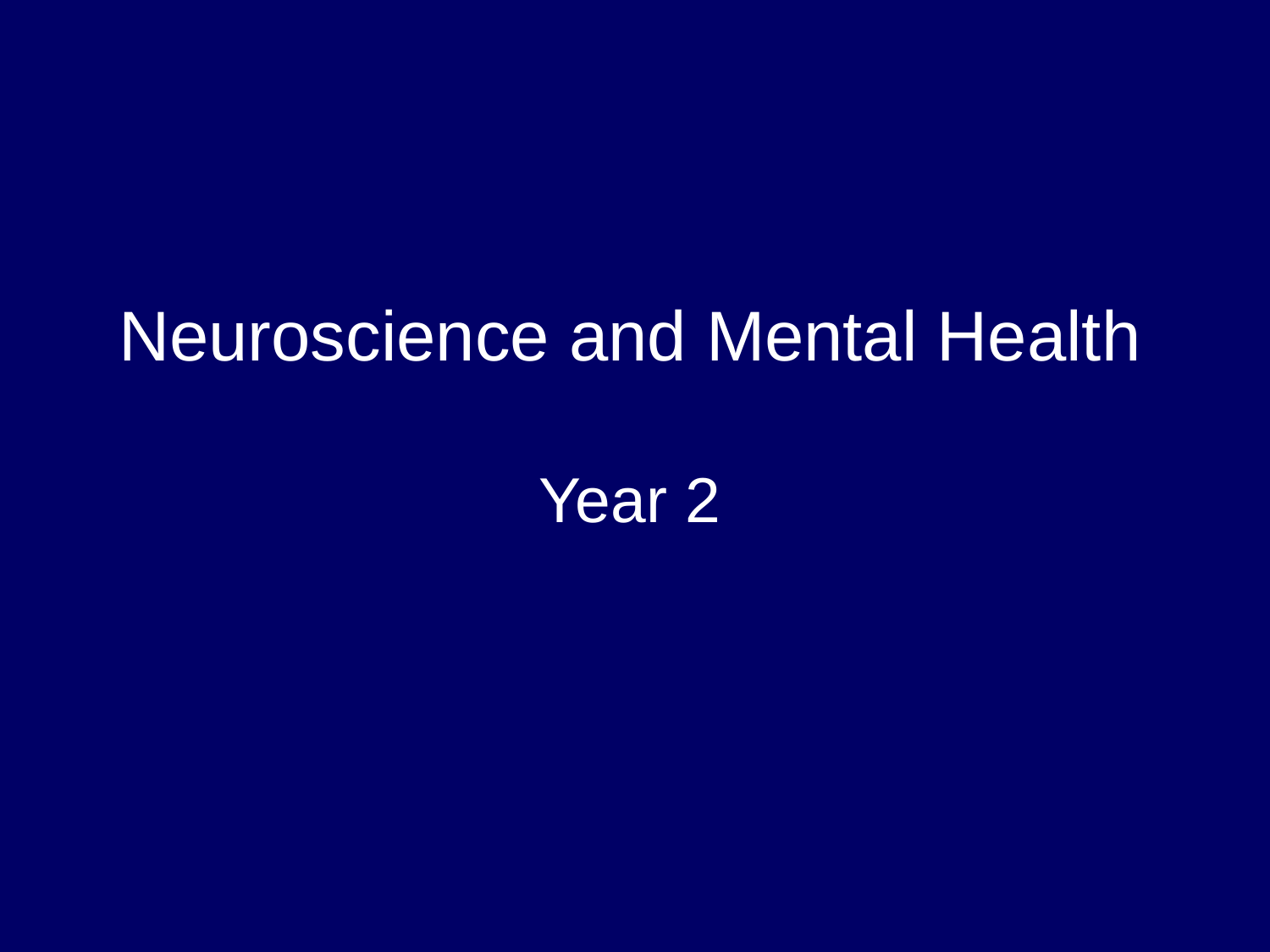

# Neuroscience and Mental Health Year 2